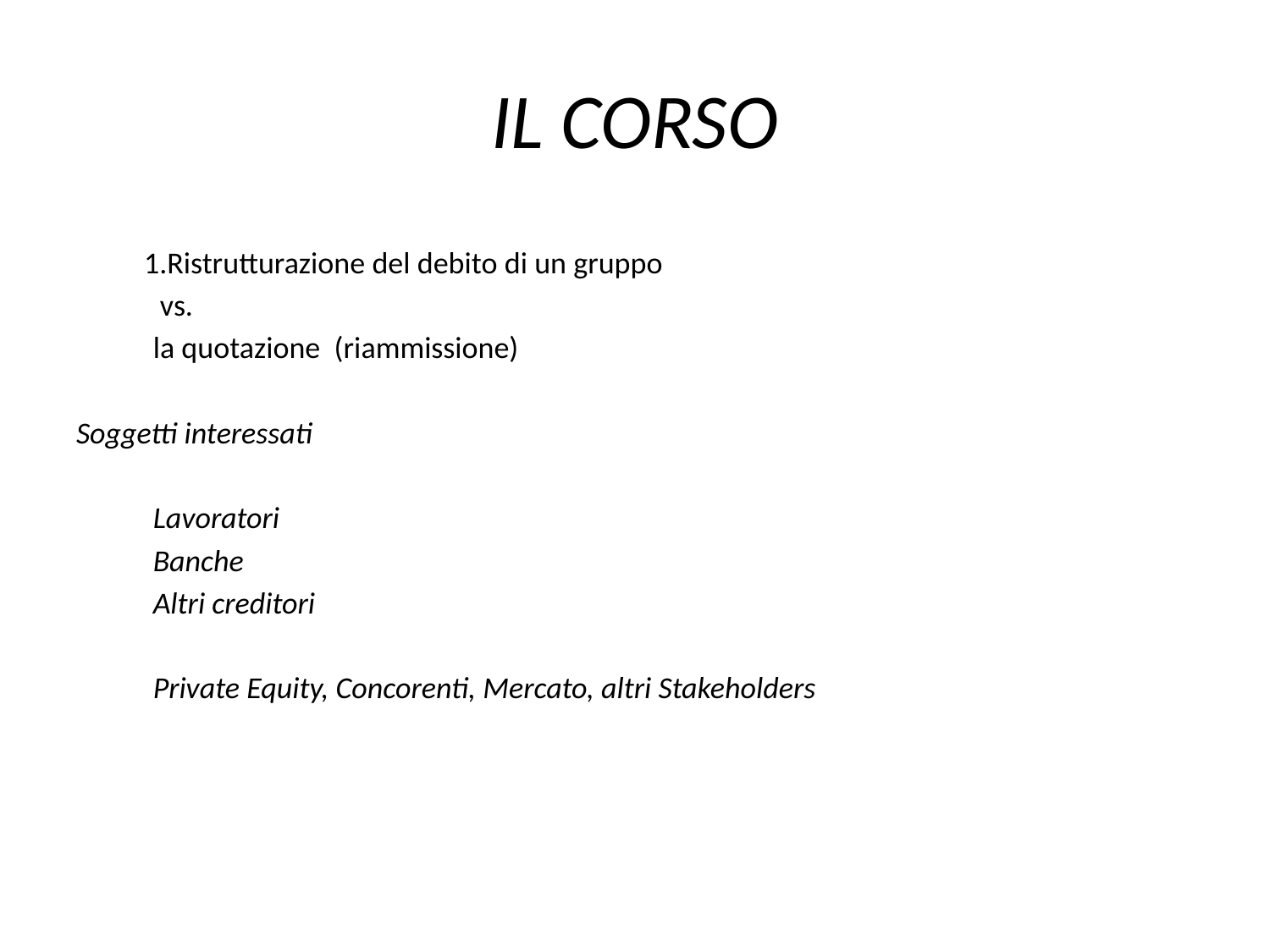

# IL CORSO

             1.Ristrutturazione del debito di un gruppo
            vs.
           la quotazione  (riammissione)

Soggetti interessati

           Lavoratori
           Banche
           Altri creditori

           Private Equity, Concorenti, Mercato, altri Stakeholders